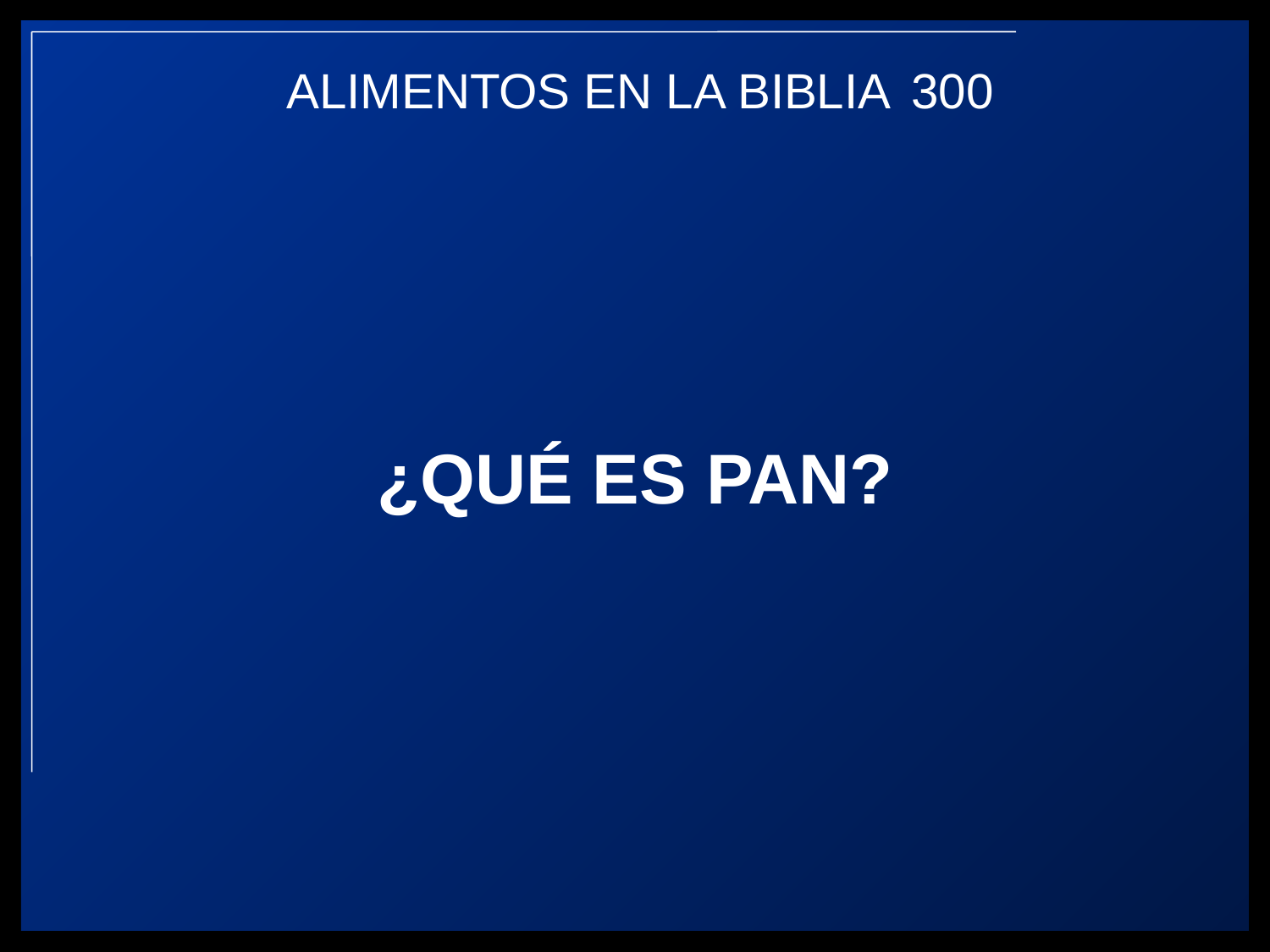

¿QUÉ ES PAN?

ALIMENTOS EN LA BIBLIA  300